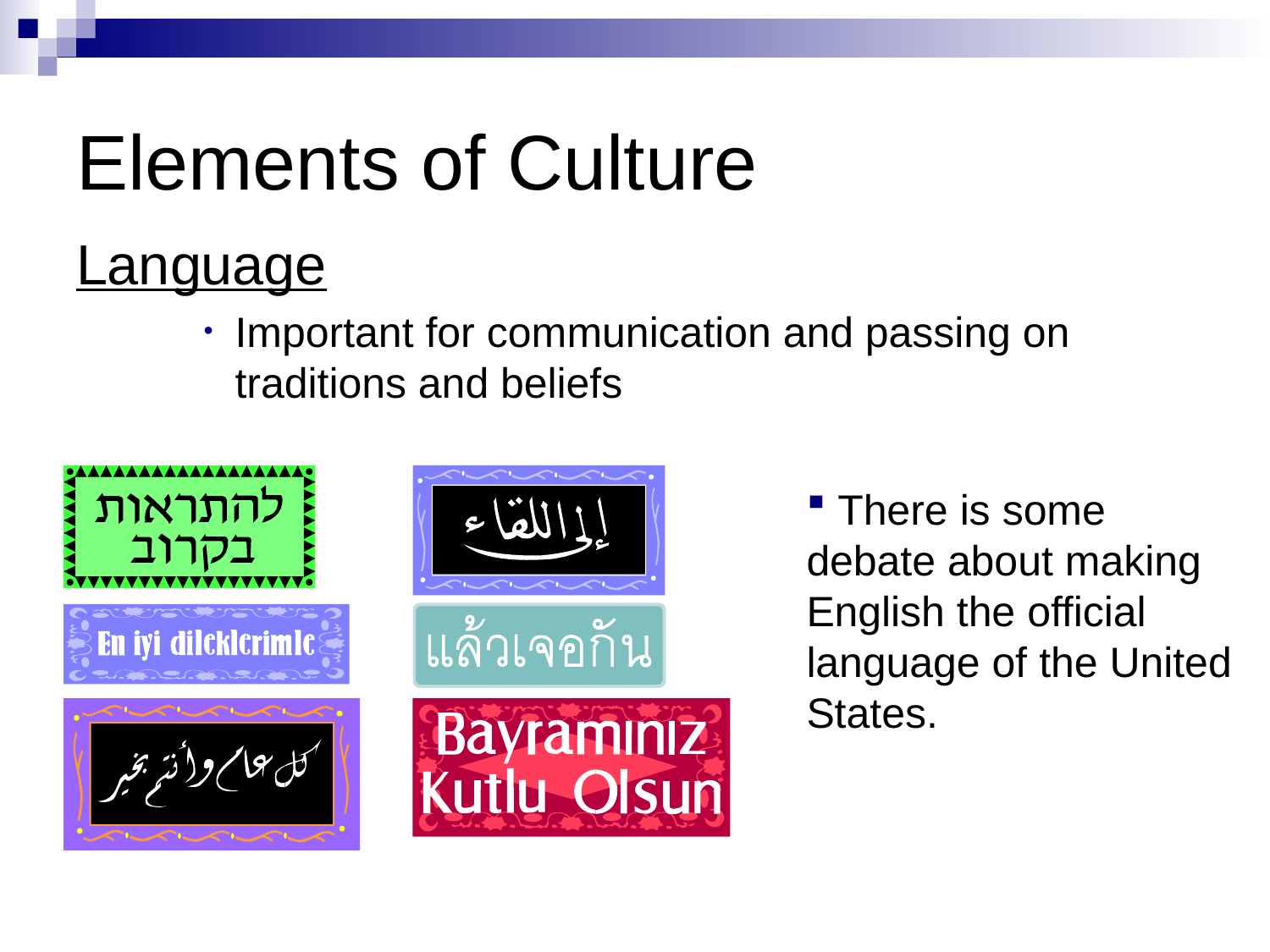

# Elements of Culture
Language
Important for communication and passing on traditions and beliefs

 There is some debate about making English the official language of the United States.